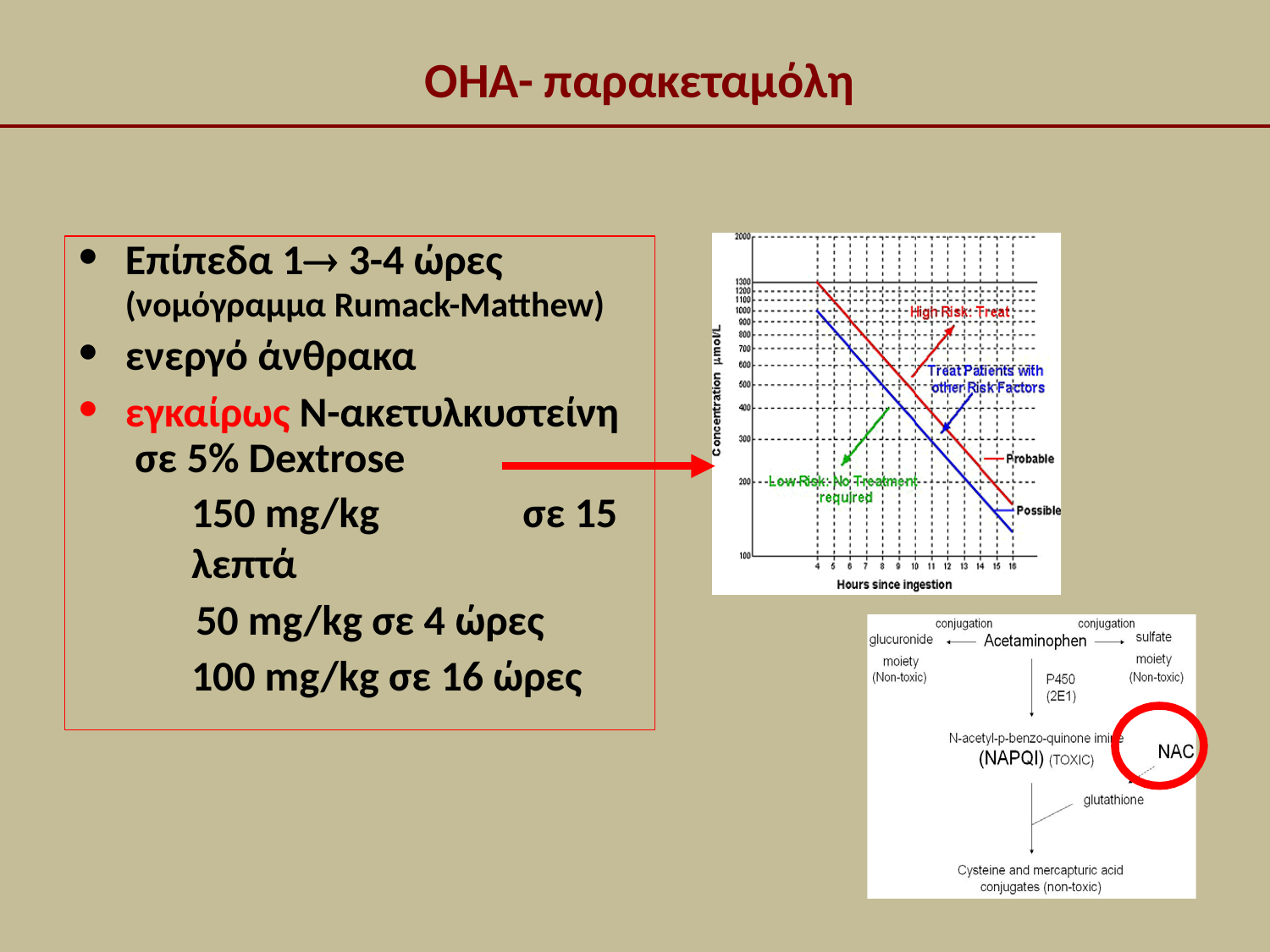

# OHA- παρακεταμόλη

Επίπεδα 1→ 3-4 ώρες
(νομόγραμμα Rumack-Matthew)
ενεργό άνθρακα
εγκαίρως Ν-ακετυλκυστείνη  σε 5% Dextrose
150 mg/kg	σε 15 λεπτά
50 mg/kg σε 4 ώρες
100 mg/kg σε 16 ώρες